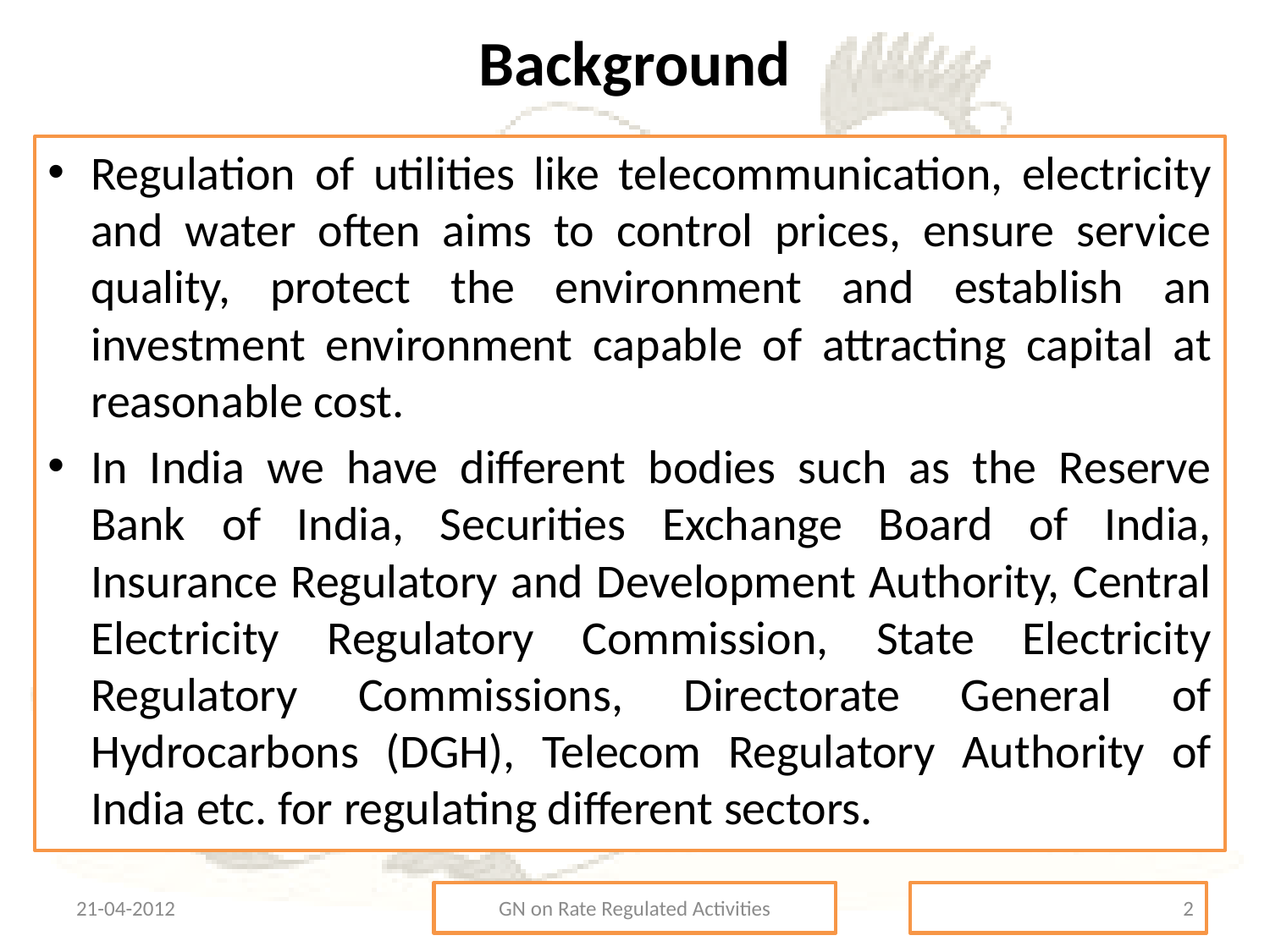

# Background
Regulation of utilities like telecommunication, electricity and water often aims to control prices, ensure service quality, protect the environment and establish an investment environment capable of attracting capital at reasonable cost.
In India we have different bodies such as the Reserve Bank of India, Securities Exchange Board of India, Insurance Regulatory and Development Authority, Central Electricity Regulatory Commission, State Electricity Regulatory Commissions, Directorate General of Hydrocarbons (DGH), Telecom Regulatory Authority of India etc. for regulating different sectors.

21-04-2012
GN on Rate Regulated Activities
2